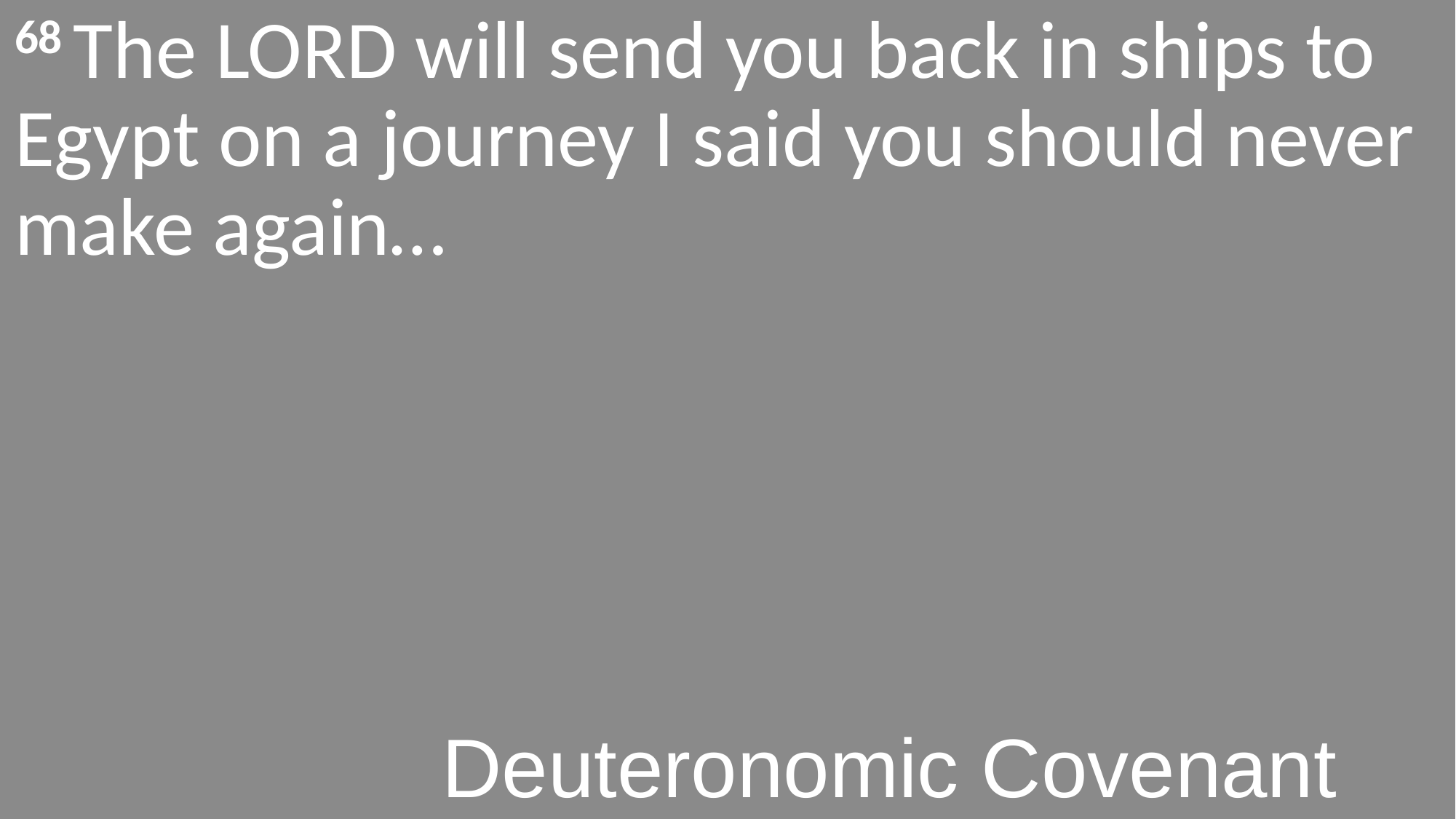

68 The Lord will send you back in ships to Egypt on a journey I said you should never make again…
#

Deuteronomic Covenant